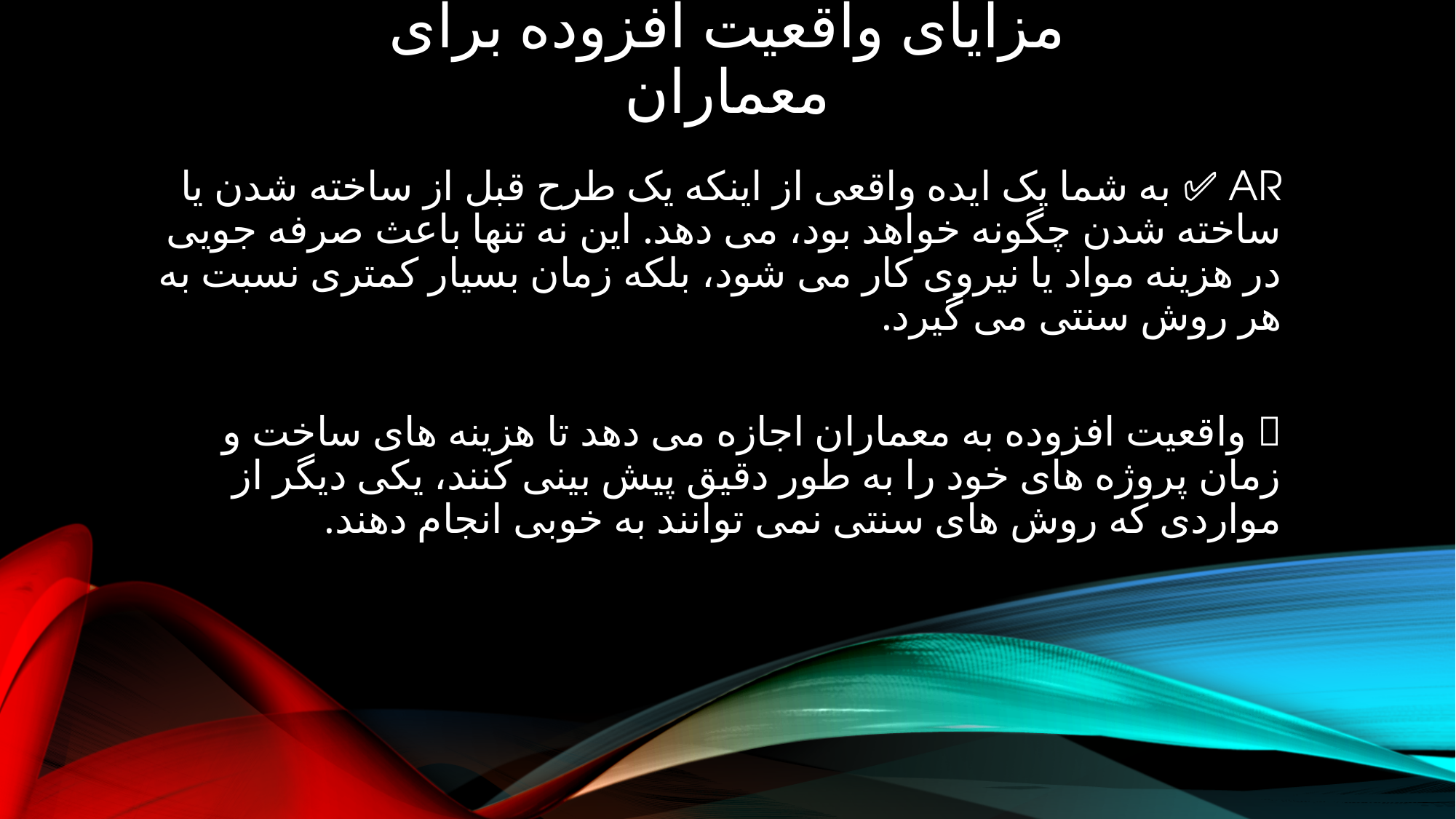

# مزایای واقعیت افزوده برای معماران
AR ✅ به شما یک ایده واقعی از اینکه یک طرح قبل از ساخته شدن یا ساخته شدن چگونه خواهد بود، می دهد. این نه تنها باعث صرفه جویی در هزینه مواد یا نیروی کار می شود، بلکه زمان بسیار کمتری نسبت به هر روش سنتی می گیرد.

✅ واقعیت افزوده به معماران اجازه می دهد تا هزینه های ساخت و زمان پروژه های خود را به طور دقیق پیش بینی کنند، یکی دیگر از مواردی که روش های سنتی نمی توانند به خوبی انجام دهند.